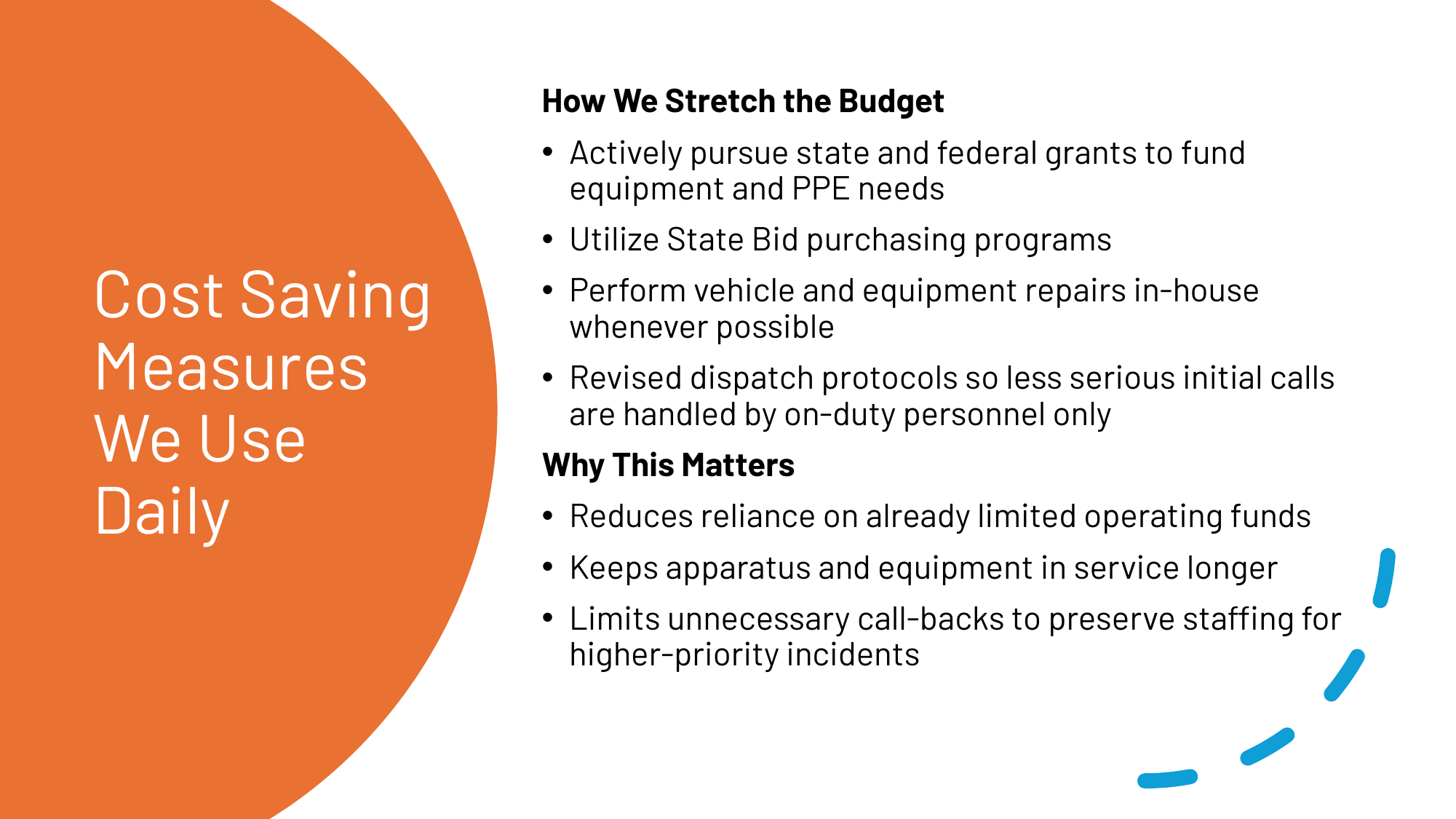

How We Stretch the Budget
Actively pursue state and federal grants to fund equipment and PPE needs
Utilize State Bid purchasing programs
Perform vehicle and equipment repairs in-house whenever possible
Revised dispatch protocols so less serious initial calls are handled by on-duty personnel only
Why This Matters
Reduces reliance on already limited operating funds
Keeps apparatus and equipment in service longer
Limits unnecessary call-backs to preserve staffing for higher-priority incidents

# Cost Saving Measures We Use Daily